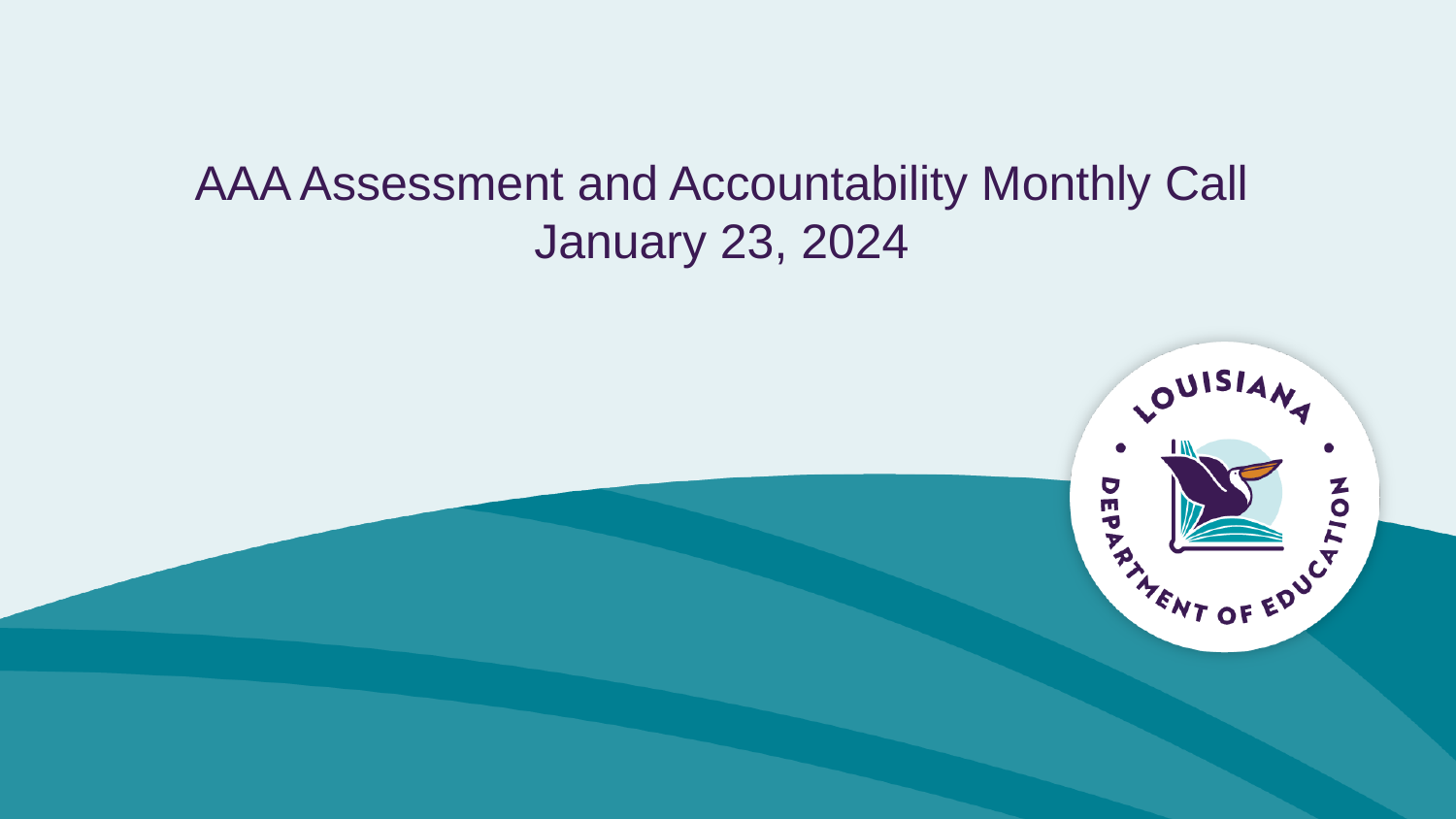

# AAA Assessment and Accountability Monthly Call January 23, 2024